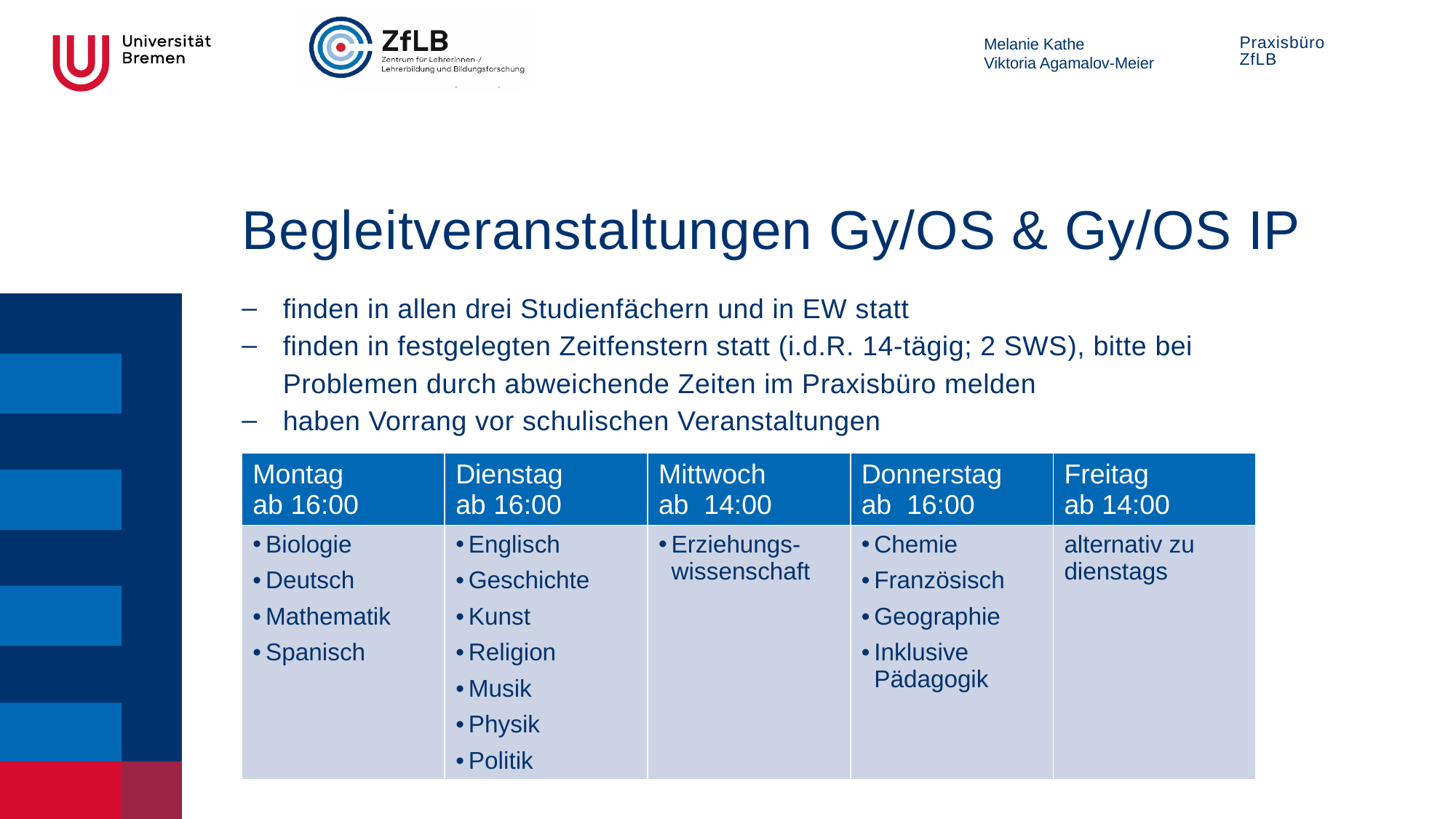

# Begleitveranstaltungen Gy/OS & Gy/OS IP
finden in allen drei Studienfächern und in EW statt
finden in festgelegten Zeitfenstern statt (i.d.R. 14-tägig; 2 SWS), bitte bei Problemen durch abweichende Zeiten im Praxisbüro melden
haben Vorrang vor schulischen Veranstaltungen

| Montag ab 16:00 | Dienstag ab 16:00 | Mittwoch ab 14:00 | Donnerstag ab 16:00 | Freitag ab 14:00 |
| --- | --- | --- | --- | --- |
| Biologie Deutsch Mathematik Spanisch | Englisch Geschichte Kunst Religion Musik Physik Politik | Erziehungs-wissenschaft | Chemie Französisch Geographie Inklusive Pädagogik | alternativ zu dienstags |